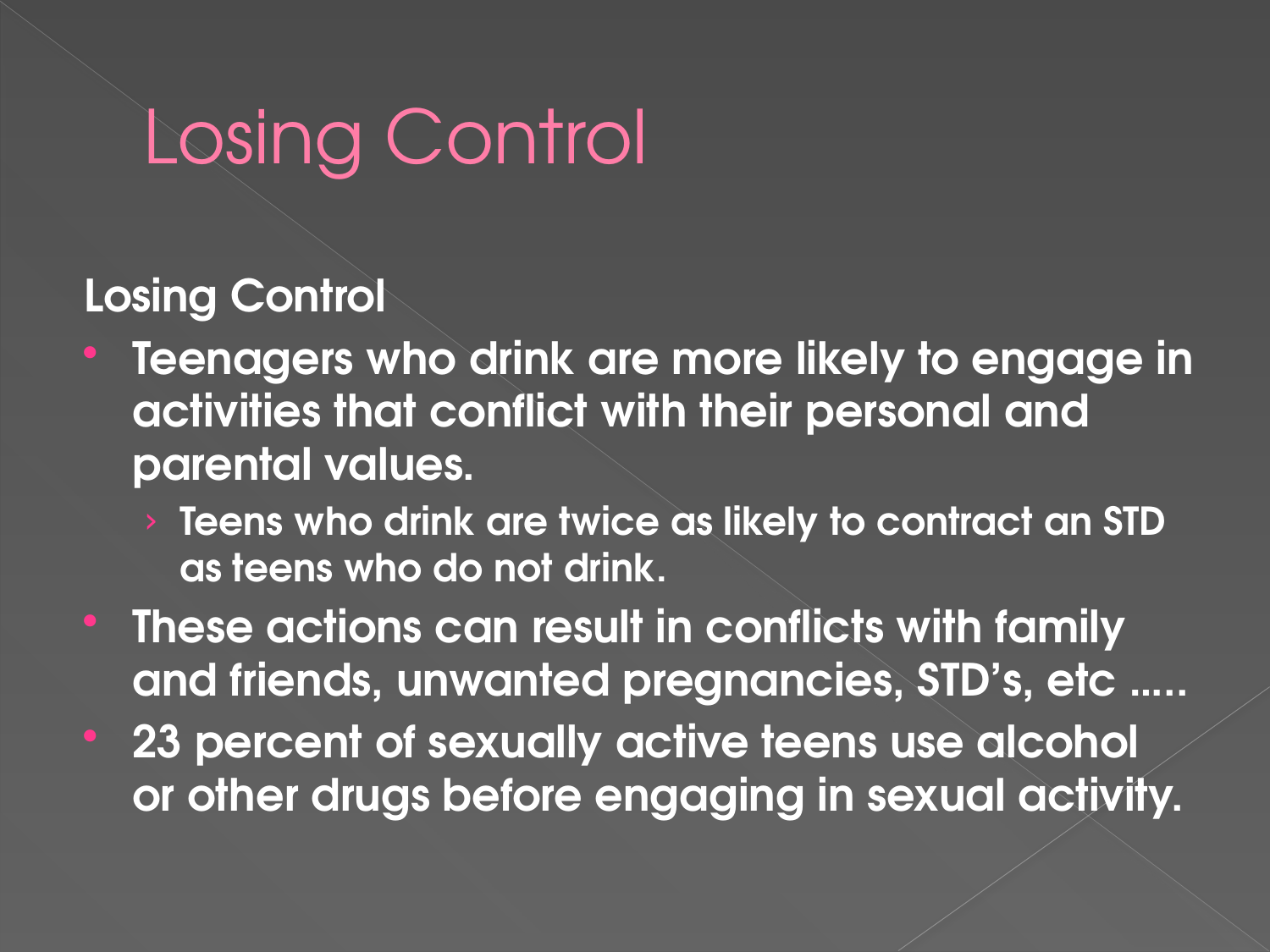

# Losing Control
Losing Control
Teenagers who drink are more likely to engage in activities that conflict with their personal and parental values.
Teens who drink are twice as likely to contract an STD as teens who do not drink.
These actions can result in conflicts with family and friends, unwanted pregnancies, STD’s, etc …..
23 percent of sexually active teens use alcohol or other drugs before engaging in sexual activity.